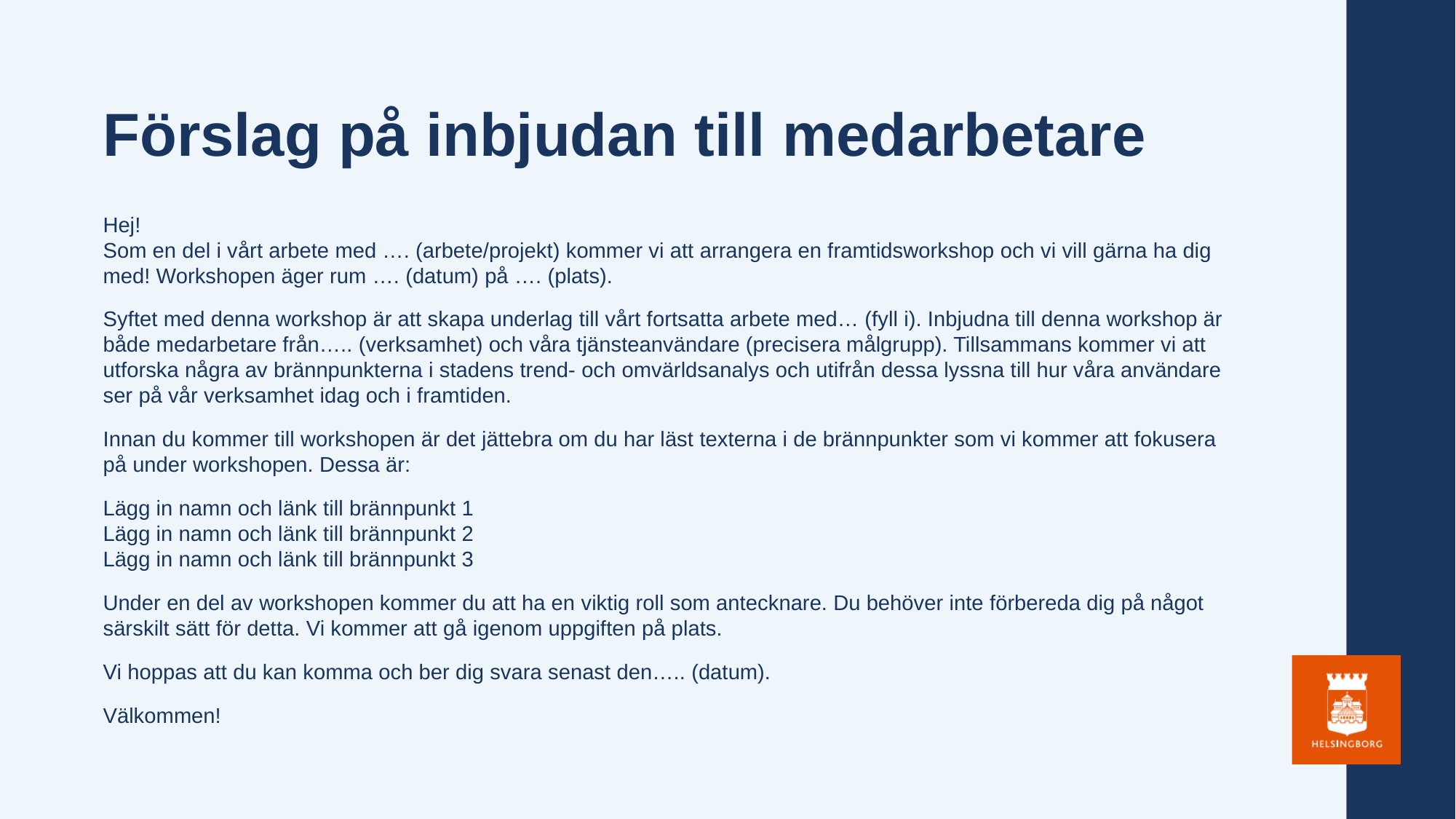

# Förslag på inbjudan till medarbetare
Hej!
Som en del i vårt arbete med …. (arbete/projekt) kommer vi att arrangera en framtidsworkshop och vi vill gärna ha dig med! Workshopen äger rum …. (datum) på …. (plats).
Syftet med denna workshop är att skapa underlag till vårt fortsatta arbete med… (fyll i). Inbjudna till denna workshop är både medarbetare från….. (verksamhet) och våra tjänsteanvändare (precisera målgrupp). Tillsammans kommer vi att utforska några av brännpunkterna i stadens trend- och omvärldsanalys och utifrån dessa lyssna till hur våra användare ser på vår verksamhet idag och i framtiden.
Innan du kommer till workshopen är det jättebra om du har läst texterna i de brännpunkter som vi kommer att fokusera på under workshopen. Dessa är:
Lägg in namn och länk till brännpunkt 1
Lägg in namn och länk till brännpunkt 2
Lägg in namn och länk till brännpunkt 3
Under en del av workshopen kommer du att ha en viktig roll som antecknare. Du behöver inte förbereda dig på något särskilt sätt för detta. Vi kommer att gå igenom uppgiften på plats.
Vi hoppas att du kan komma och ber dig svara senast den….. (datum).
Välkommen!